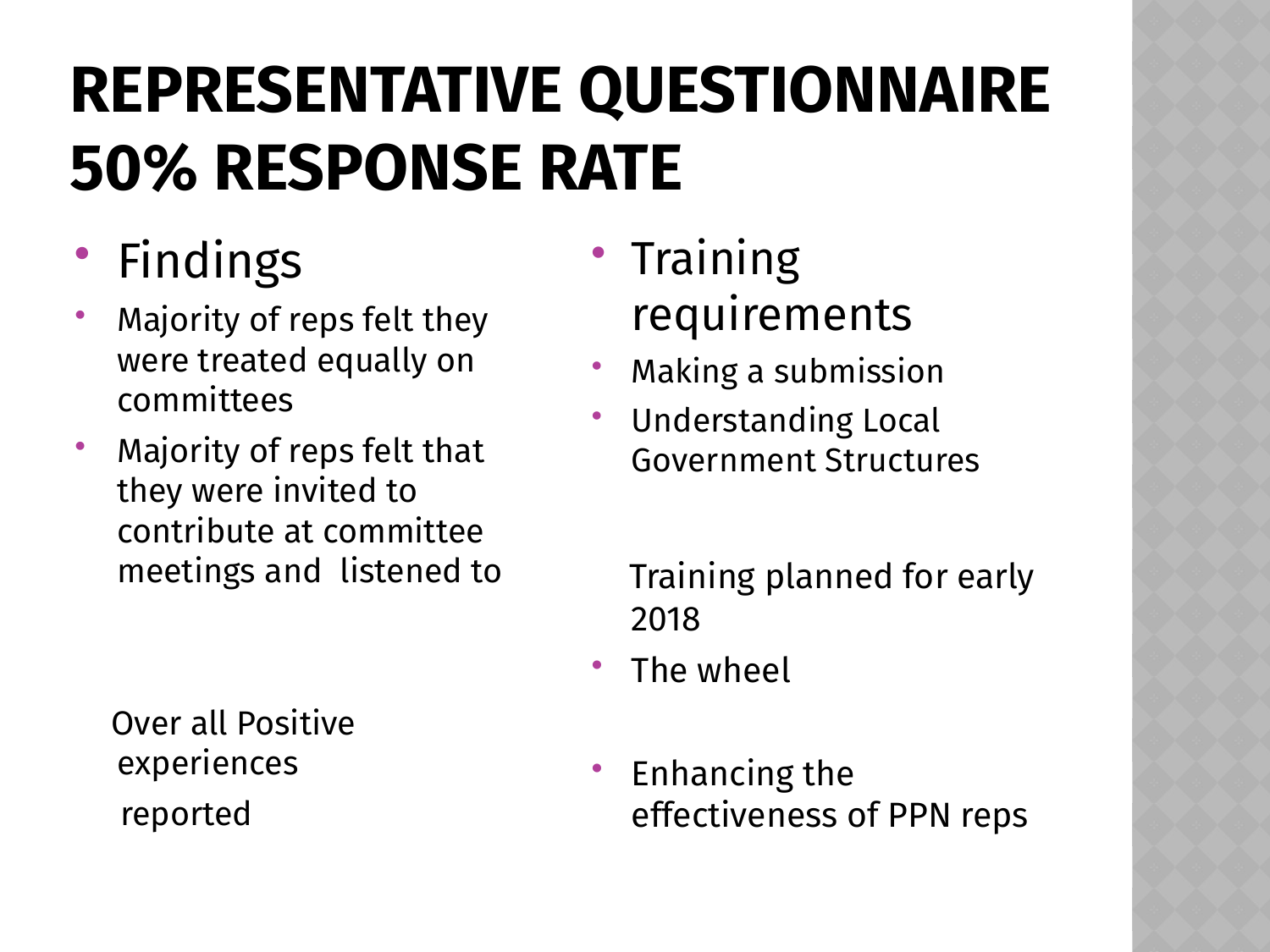

# Representative Questionnaire 50% response rate
Findings
Majority of reps felt they were treated equally on committees
Majority of reps felt that they were invited to contribute at committee meetings and  listened to

    Over all Positive experiences
     reported

Training requirements
Making a submission
Understanding Local Government Structures

    Training planned for early 2018
The wheel

Enhancing the  effectiveness of PPN reps